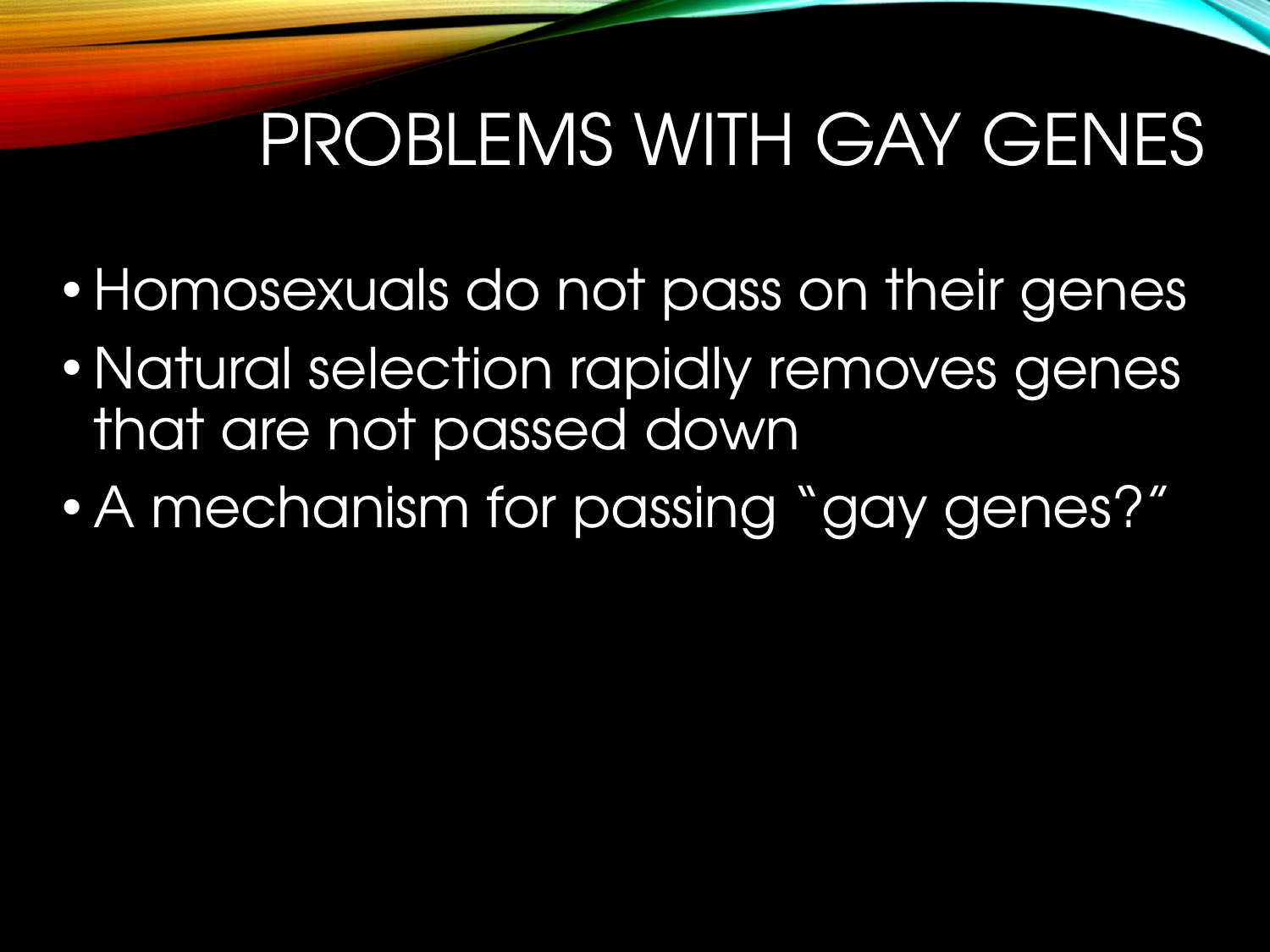

# Problems With Gay Genes
Homosexuals do not pass on their genes
Natural selection rapidly removes genes that are not passed down
A mechanism for passing “gay genes?”